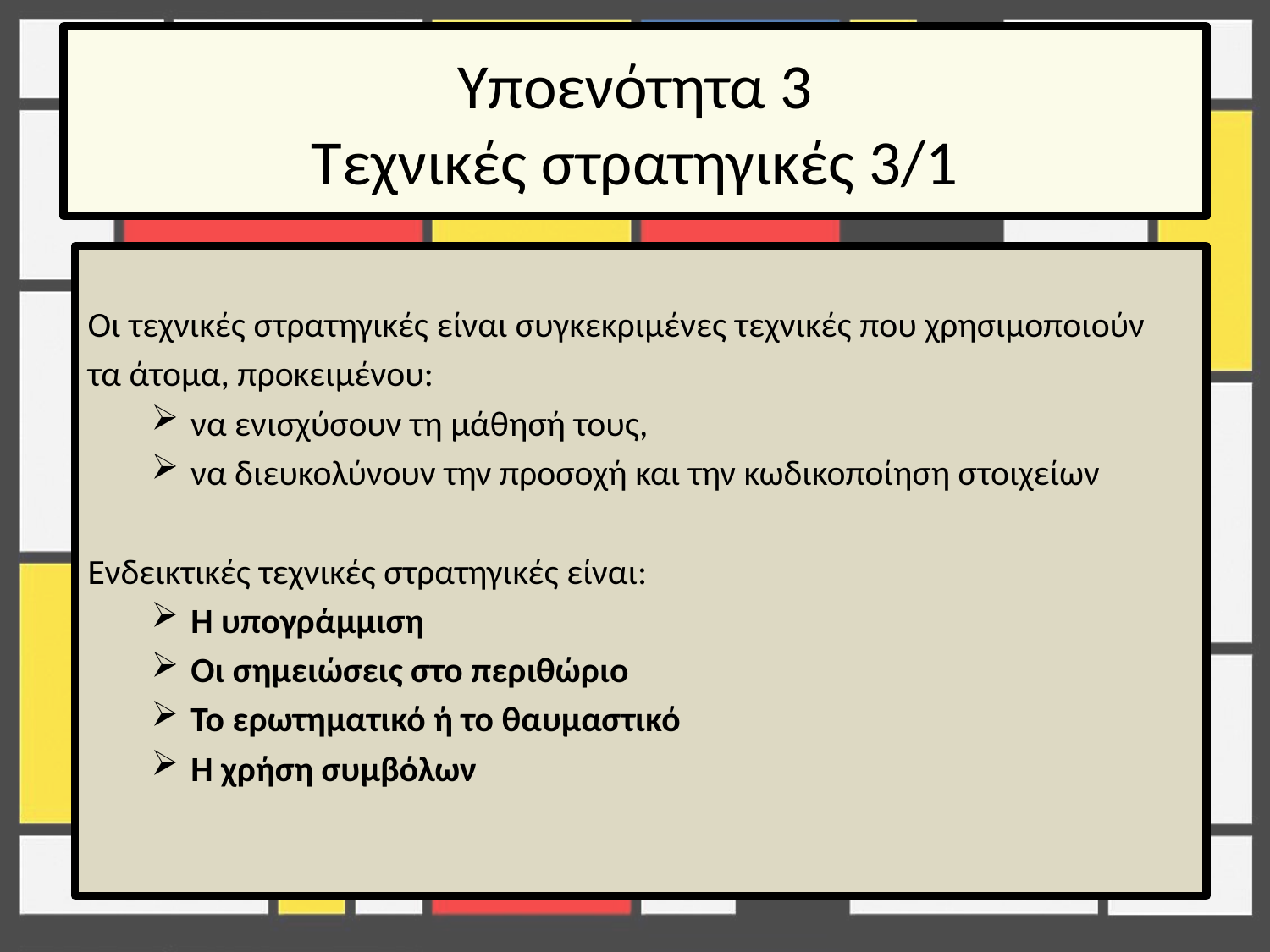

# Υποενότητα 3 Τεχνικές στρατηγικές 3/1

Οι τεχνικές στρατηγικές είναι συγκεκριμένες τεχνικές που χρησιμοποιούν
τα άτομα, προκειμένου:
να ενισχύσουν τη μάθησή τους,
να διευκολύνουν την προσοχή και την κωδικοποίηση στοιχείων

Ενδεικτικές τεχνικές στρατηγικές είναι:
Η υπογράμμιση
Οι σημειώσεις στο περιθώριο
Το ερωτηματικό ή το θαυμαστικό
Η χρήση συμβόλων